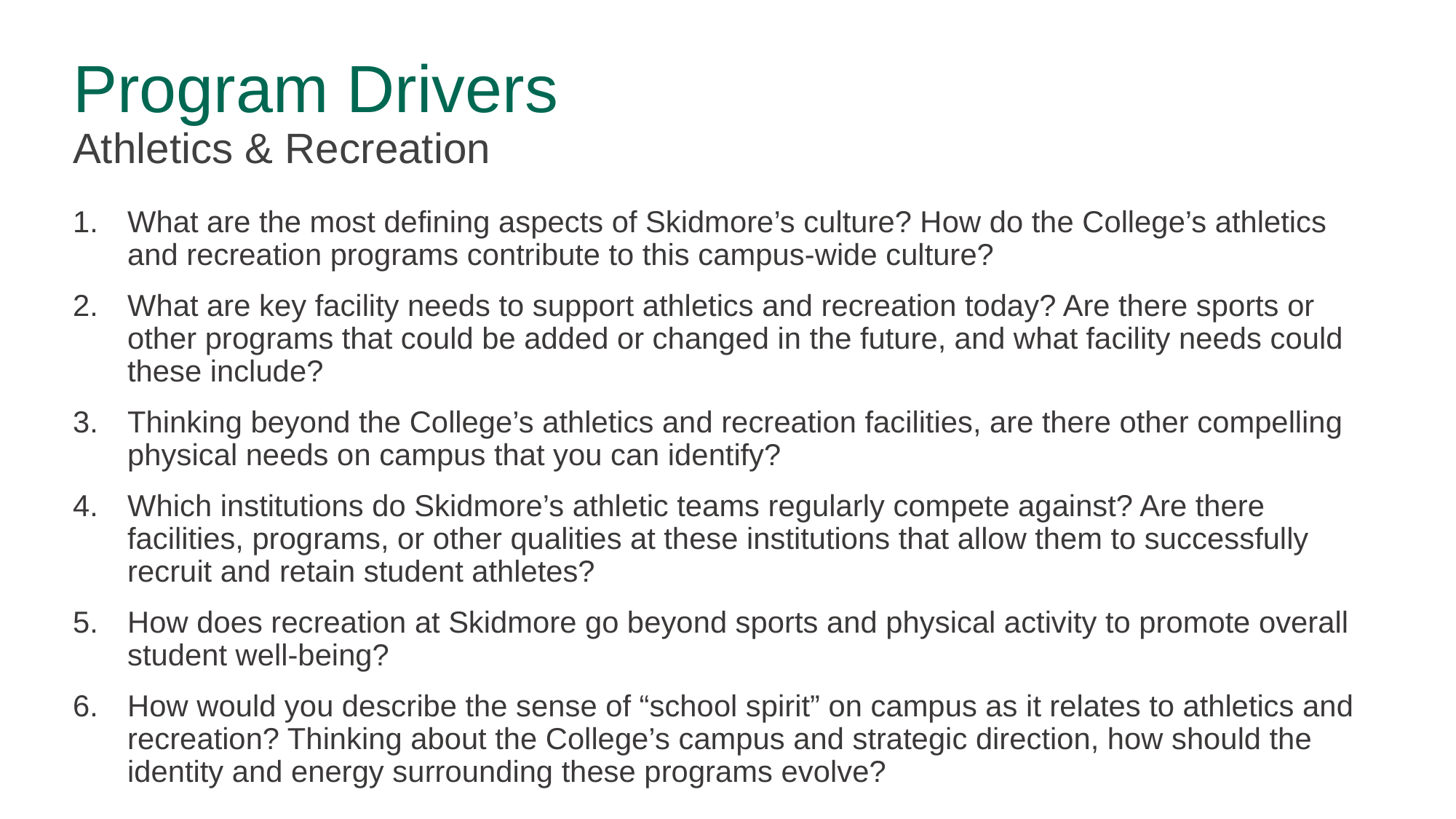

# Program Drivers Athletics & Recreation
What are the most defining aspects of Skidmore’s culture? How do the College’s athletics and recreation programs contribute to this campus-wide culture?
What are key facility needs to support athletics and recreation today? Are there sports or other programs that could be added or changed in the future, and what facility needs could these include?
Thinking beyond the College’s athletics and recreation facilities, are there other compelling physical needs on campus that you can identify?
Which institutions do Skidmore’s athletic teams regularly compete against? Are there facilities, programs, or other qualities at these institutions that allow them to successfully recruit and retain student athletes?
How does recreation at Skidmore go beyond sports and physical activity to promote overall student well-being?
How would you describe the sense of “school spirit” on campus as it relates to athletics and recreation? Thinking about the College’s campus and strategic direction, how should the identity and energy surrounding these programs evolve?